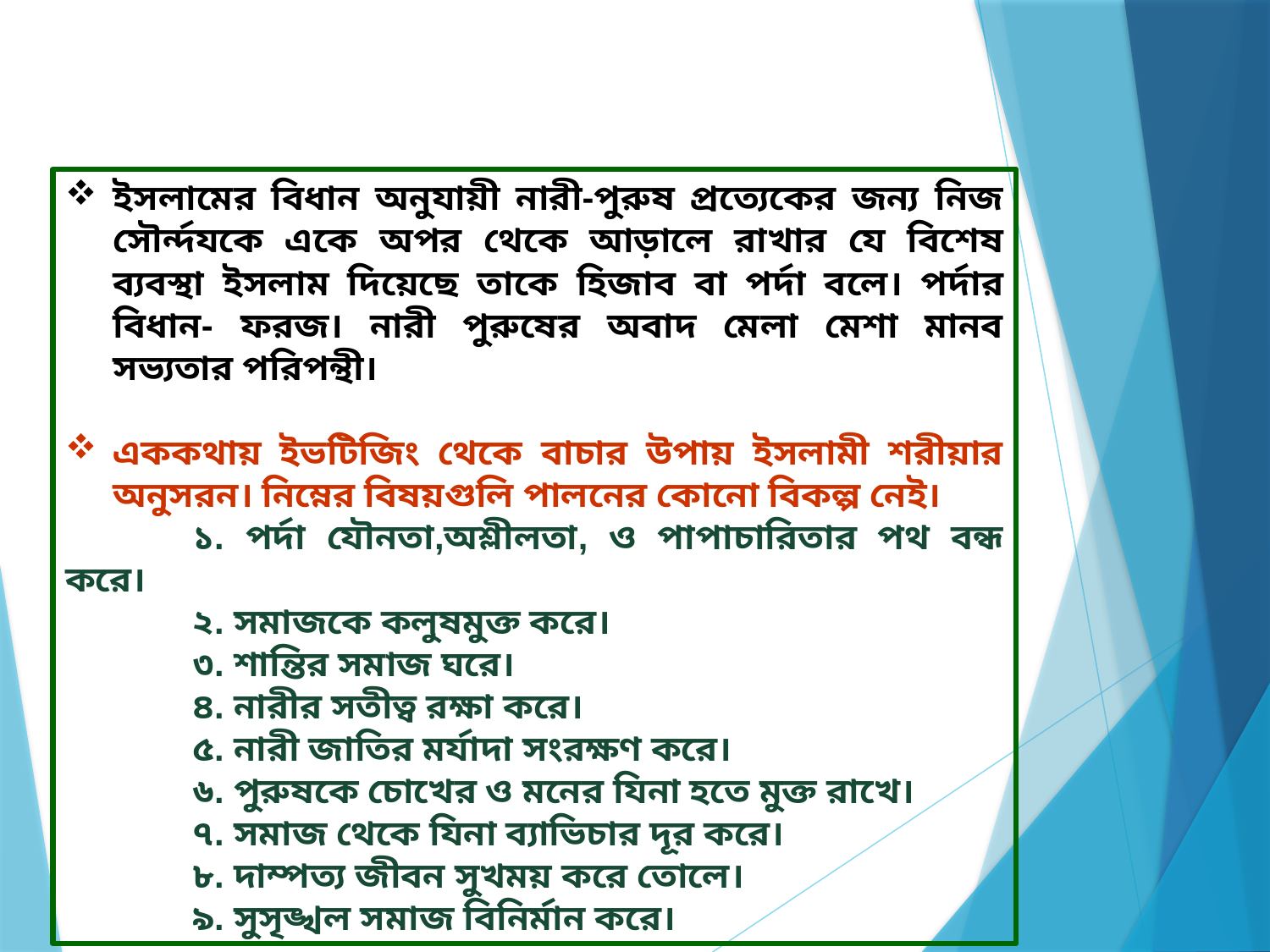

ইসলামের বিধান অনুযায়ী নারী-পুরুষ প্রত্যেকের জন্য নিজ সৌর্ন্দযকে একে অপর থেকে আড়ালে রাখার যে বিশেষ ব্যবস্থা ইসলাম দিয়েছে তাকে হিজাব বা পর্দা বলে। পর্দার বিধান- ফরজ। নারী পুরুষের অবাদ মেলা মেশা মানব সভ্যতার পরিপন্থী।

এককথায় ইভটিজিং থেকে বাচার উপায় ইসলামী শরীয়ার অনুসরন। নিম্নের বিষয়গুলি পালনের কোনো বিকল্প নেই।
	১. পর্দা যৌনতা,অশ্লীলতা, ও পাপাচারিতার পথ বন্ধ করে।
	২. সমাজকে কলুষমুক্ত করে।
	৩. শান্তির সমাজ ঘরে।
	৪. নারীর সতীত্ব রক্ষা করে।
	৫. নারী জাতির মর্যাদা সংরক্ষণ করে।
	৬. পুরুষকে চোখের ও মনের যিনা হতে মুক্ত রাখে।
	৭. সমাজ থেকে যিনা ব্যাভিচার দূর করে।
	৮. দাম্পত্য জীবন সুখময় করে তোলে।
	৯. সুসৃঙ্খল সমাজ বিনির্মান করে।